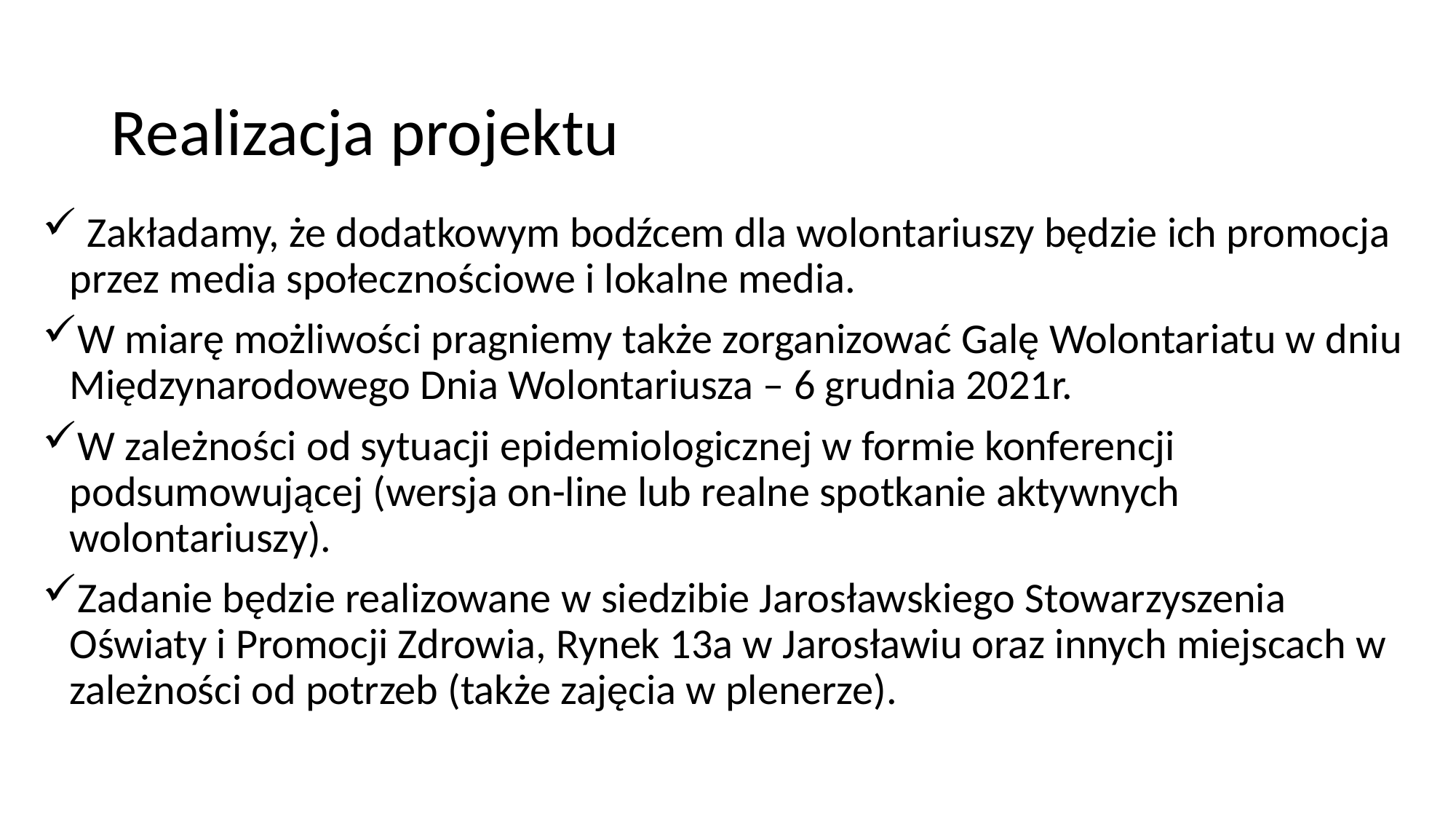

# Realizacja projektu
 Zakładamy, że dodatkowym bodźcem dla wolontariuszy będzie ich promocja przez media społecznościowe i lokalne media.
W miarę możliwości pragniemy także zorganizować Galę Wolontariatu w dniu Międzynarodowego Dnia Wolontariusza – 6 grudnia 2021r.
W zależności od sytuacji epidemiologicznej w formie konferencji podsumowującej (wersja on-line lub realne spotkanie aktywnych wolontariuszy).
Zadanie będzie realizowane w siedzibie Jarosławskiego Stowarzyszenia Oświaty i Promocji Zdrowia, Rynek 13a w Jarosławiu oraz innych miejscach w zależności od potrzeb (także zajęcia w plenerze).